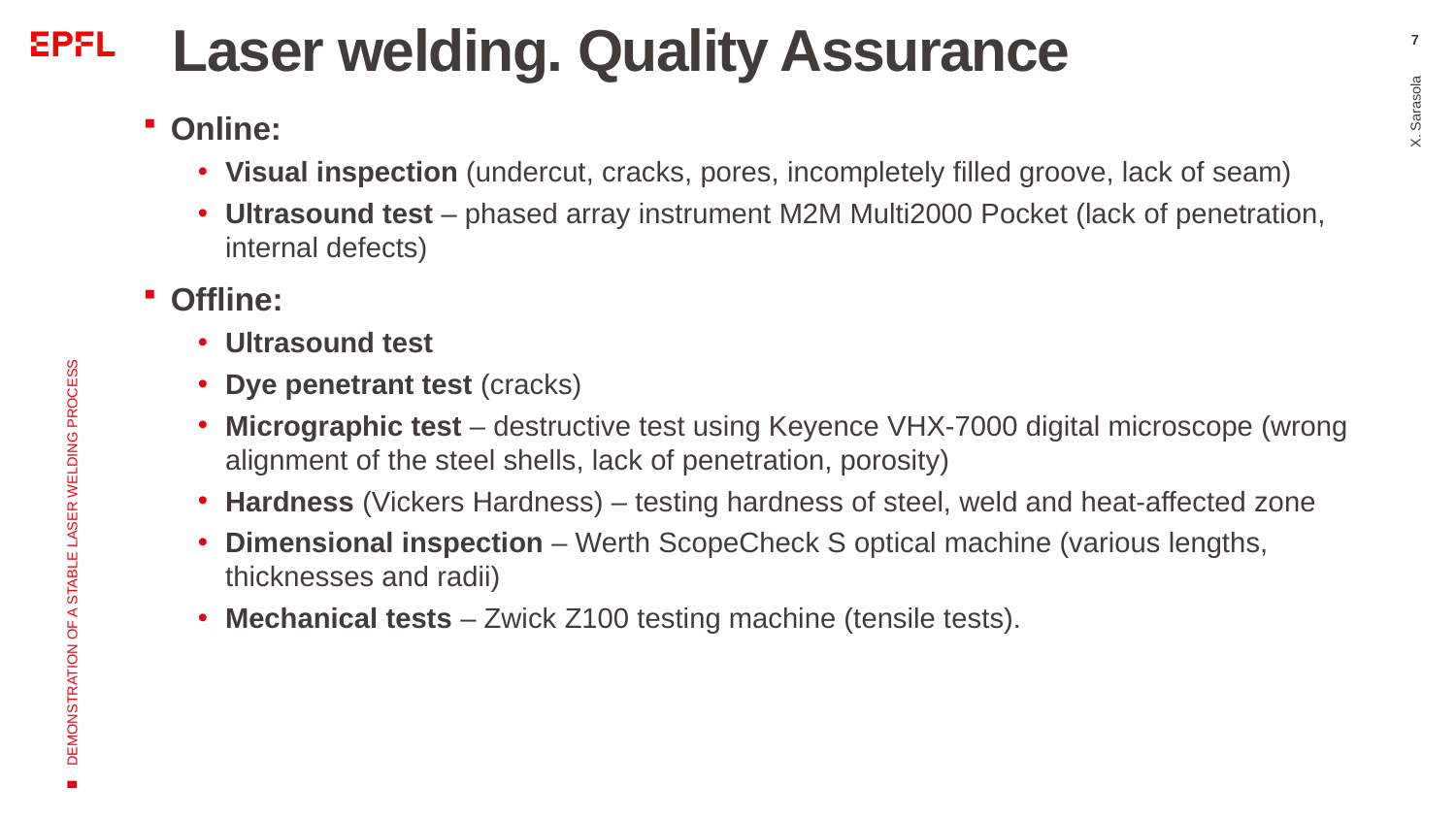

# Laser welding. Quality Assurance
7
Online:
Visual inspection (undercut, cracks, pores, incompletely filled groove, lack of seam)
Ultrasound test – phased array instrument M2M Multi2000 Pocket (lack of penetration, internal defects)
Offline:
Ultrasound test
Dye penetrant test (cracks)
Micrographic test – destructive test using Keyence VHX-7000 digital microscope (wrong alignment of the steel shells, lack of penetration, porosity)
Hardness (Vickers Hardness) – testing hardness of steel, weld and heat-affected zone
Dimensional inspection – Werth ScopeCheck S optical machine (various lengths, thicknesses and radii)
Mechanical tests – Zwick Z100 testing machine (tensile tests).

X. Sarasola
Demonstration of a stable laser welding process